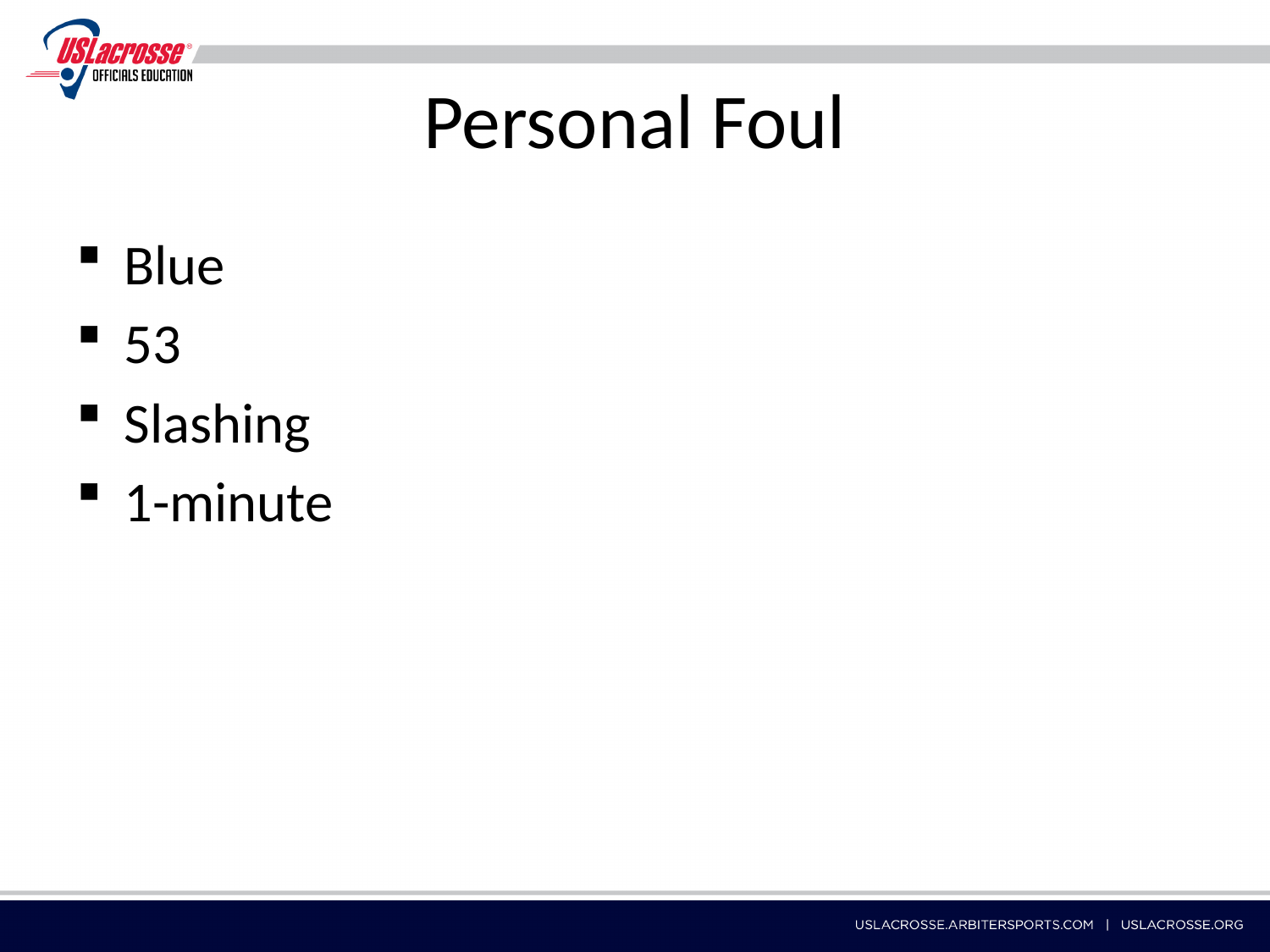

# Personal Foul
Blue
53
Slashing
1-minute